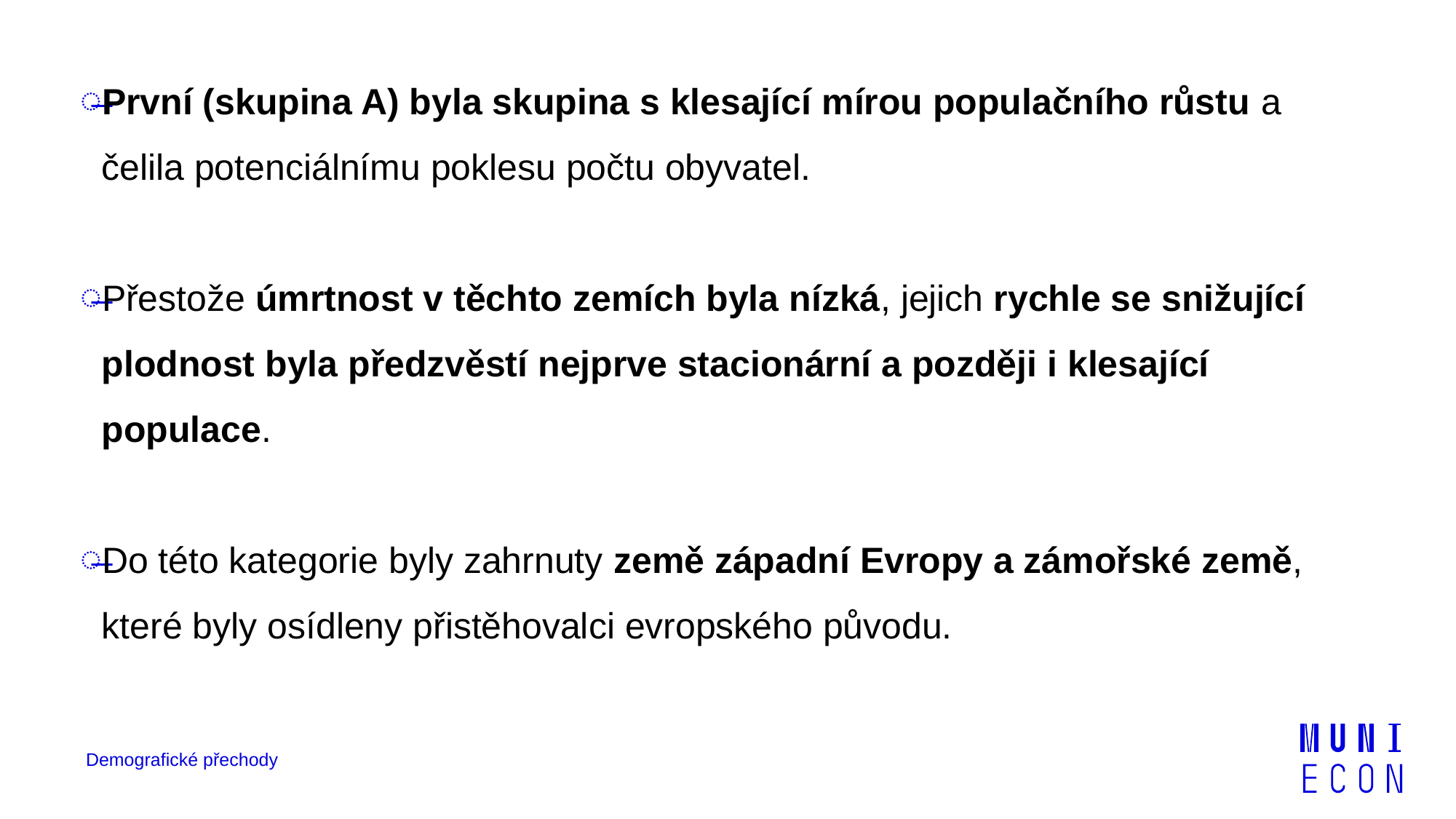

První (skupina A) byla skupina s klesající mírou populačního růstu a čelila potenciálnímu poklesu počtu obyvatel.

Přestože úmrtnost v těchto zemích byla nízká, jejich rychle se snižující plodnost byla předzvěstí nejprve stacionární a později i klesající populace.

Do této kategorie byly zahrnuty země západní Evropy a zámořské země, které byly osídleny přistěhovalci evropského původu.

Demografické přechody